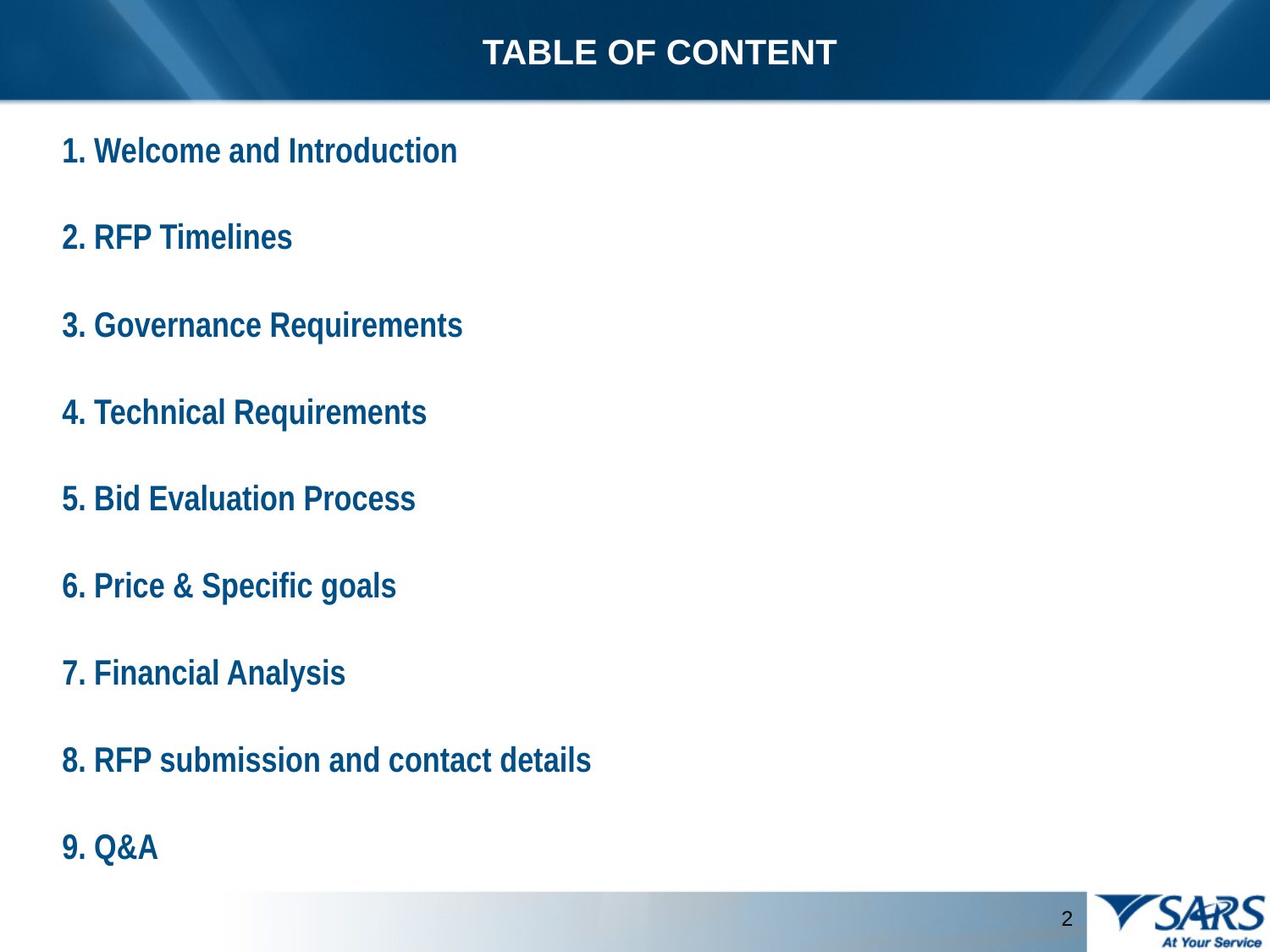

TABLE OF CONTENT
1. Welcome and Introduction
2. RFP Timelines
3. Governance Requirements
4. Technical Requirements
5. Bid Evaluation Process
6. Price & Specific goals
7. Financial Analysis
8. RFP submission and contact details
9. Q&A

2